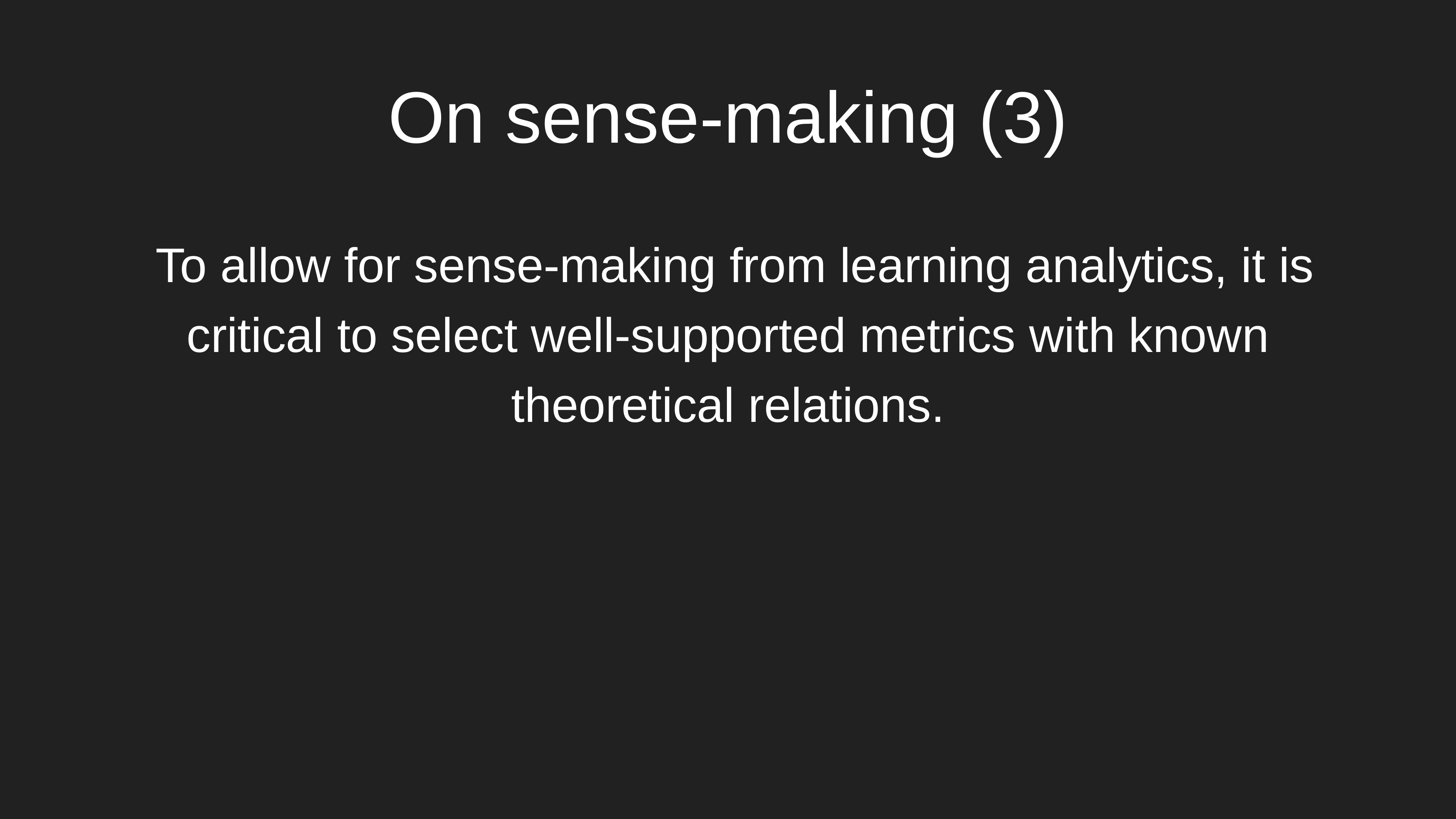

On sense-making (3)
To allow for sense-making from learning analytics, it is critical to select well-supported metrics with known theoretical relations.